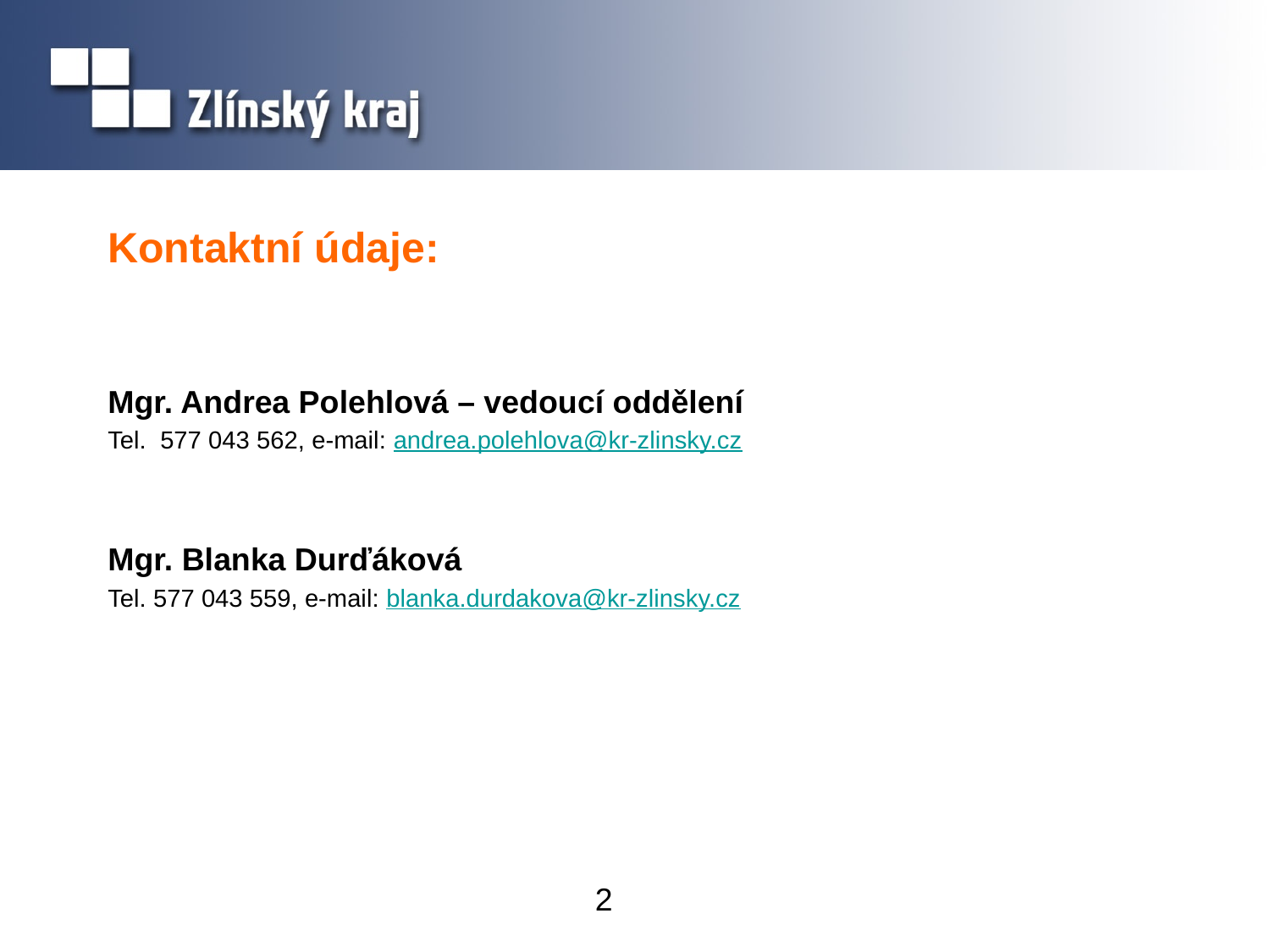

# Kontaktní údaje:

Mgr. Andrea Polehlová – vedoucí oddělení
Tel.  577 043 562, e-mail: andrea.polehlova@kr-zlinsky.cz

Mgr. Blanka Durďáková
Tel. 577 043 559, e-mail: blanka.durdakova@kr-zlinsky.cz